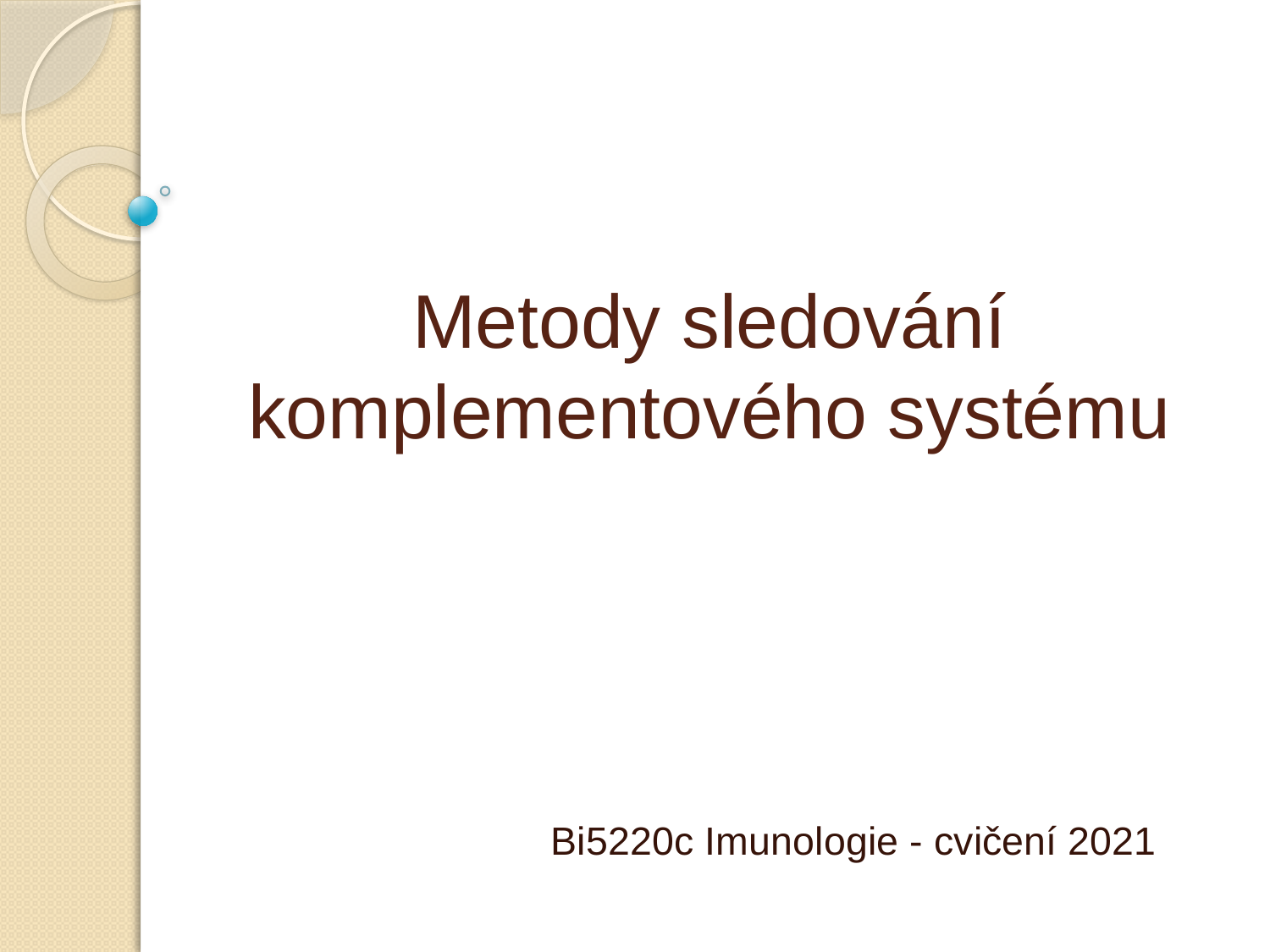

# Metody sledování komplementového systému
Bi5220c Imunologie - cvičení 2021